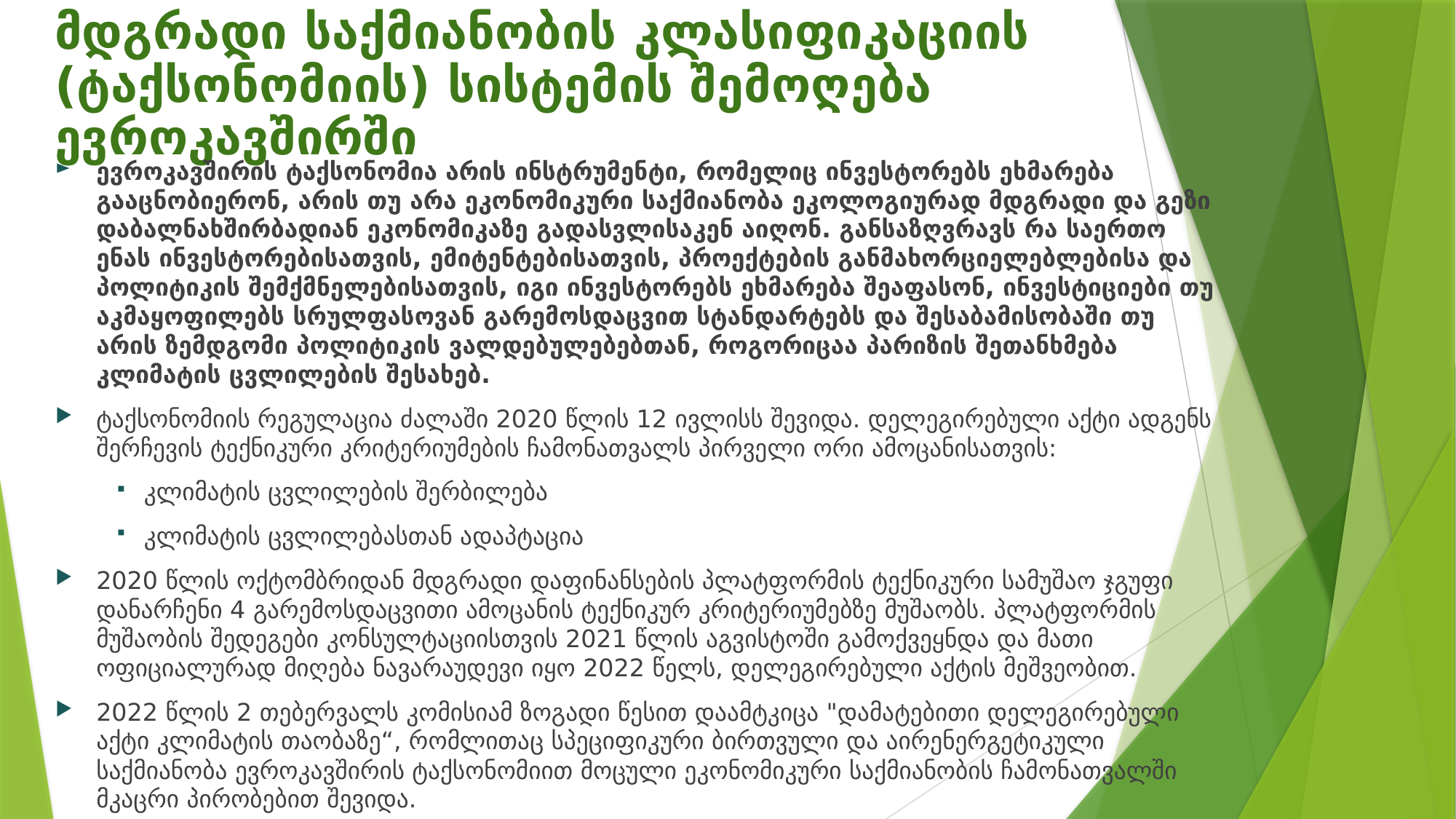

# მდგრადი საქმიანობის კლასიფიკაციის (ტაქსონომიის) სისტემის შემოღება ევროკავშირში
ევროკავშირის ტაქსონომია არის ინსტრუმენტი, რომელიც ინვესტორებს ეხმარება გააცნობიერონ, არის თუ არა ეკონომიკური საქმიანობა ეკოლოგიურად მდგრადი და გეზი დაბალნახშირბადიან ეკონომიკაზე გადასვლისაკენ აიღონ. განსაზღვრავს რა საერთო ენას ინვესტორებისათვის, ემიტენტებისათვის, პროექტების განმახორციელებლებისა და პოლიტიკის შემქმნელებისათვის, იგი ინვესტორებს ეხმარება შეაფასონ, ინვესტიციები თუ აკმაყოფილებს სრულფასოვან გარემოსდაცვით სტანდარტებს და შესაბამისობაში თუ არის ზემდგომი პოლიტიკის ვალდებულებებთან, როგორიცაა პარიზის შეთანხმება კლიმატის ცვლილების შესახებ.
ტაქსონომიის რეგულაცია ძალაში 2020 წლის 12 ივლისს შევიდა. დელეგირებული აქტი ადგენს შერჩევის ტექნიკური კრიტერიუმების ჩამონათვალს პირველი ორი ამოცანისათვის:
კლიმატის ცვლილების შერბილება
კლიმატის ცვლილებასთან ადაპტაცია
2020 წლის ოქტომბრიდან მდგრადი დაფინანსების პლატფორმის ტექნიკური სამუშაო ჯგუფი დანარჩენი 4 გარემოსდაცვითი ამოცანის ტექნიკურ კრიტერიუმებზე მუშაობს. პლატფორმის მუშაობის შედეგები კონსულტაციისთვის 2021 წლის აგვისტოში გამოქვეყნდა და მათი ოფიციალურად მიღება ნავარაუდევი იყო 2022 წელს, დელეგირებული აქტის მეშვეობით.
2022 წლის 2 თებერვალს კომისიამ ზოგადი წესით დაამტკიცა "დამატებითი დელეგირებული აქტი კლიმატის თაობაზე“, რომლითაც სპეციფიკური ბირთვული და აირენერგეტიკული საქმიანობა ევროკავშირის ტაქსონომიით მოცული ეკონომიკური საქმიანობის ჩამონათვალში მკაცრი პირობებით შევიდა.